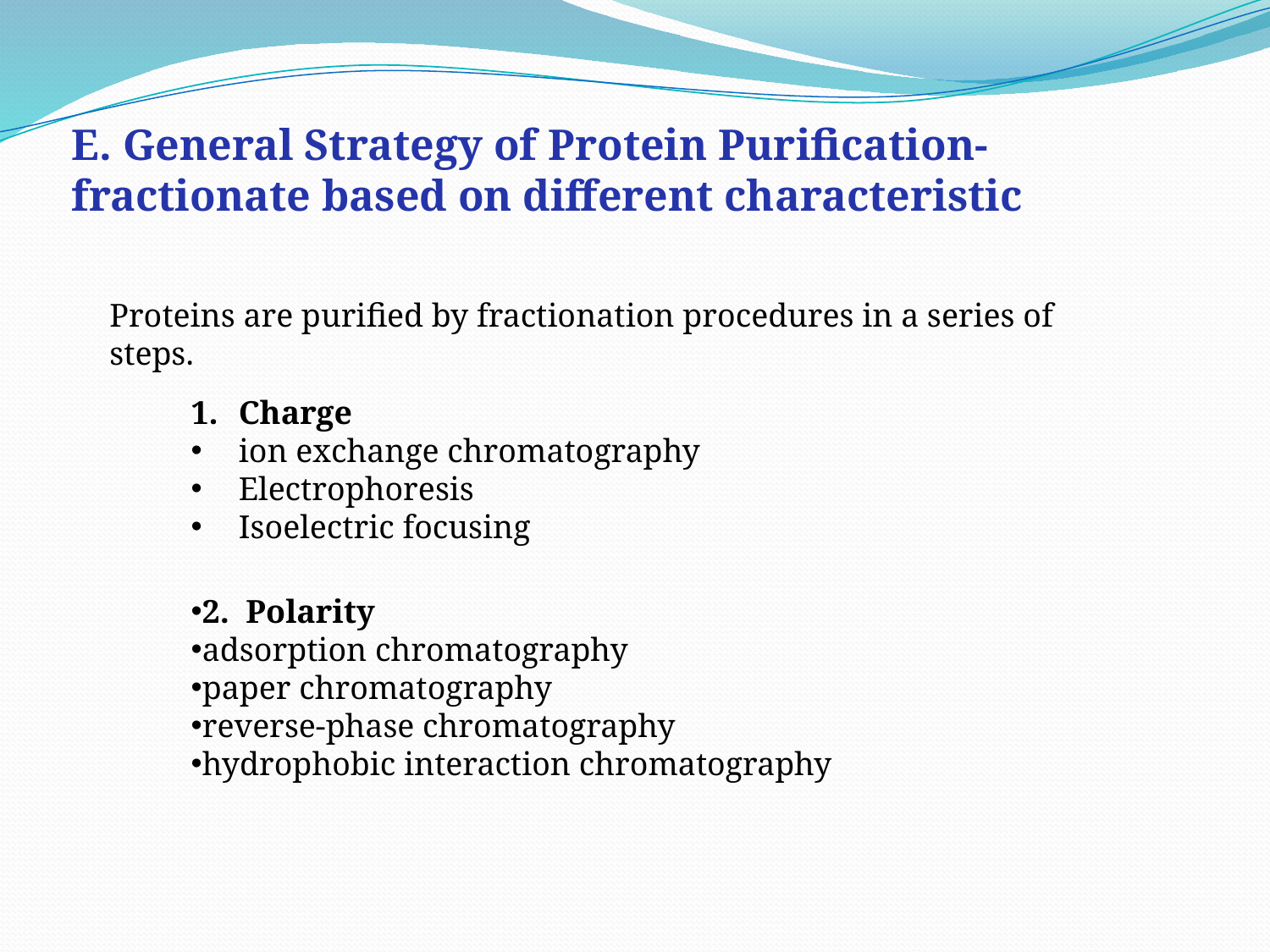

E. General Strategy of Protein Purification-fractionate based on different characteristic

Proteins are purified by fractionation procedures in a series of steps.

Charge
ion exchange chromatography
Electrophoresis
Isoelectric focusing
2.  Polarity
adsorption chromatography
paper chromatography
reverse-phase chromatography
hydrophobic interaction chromatography